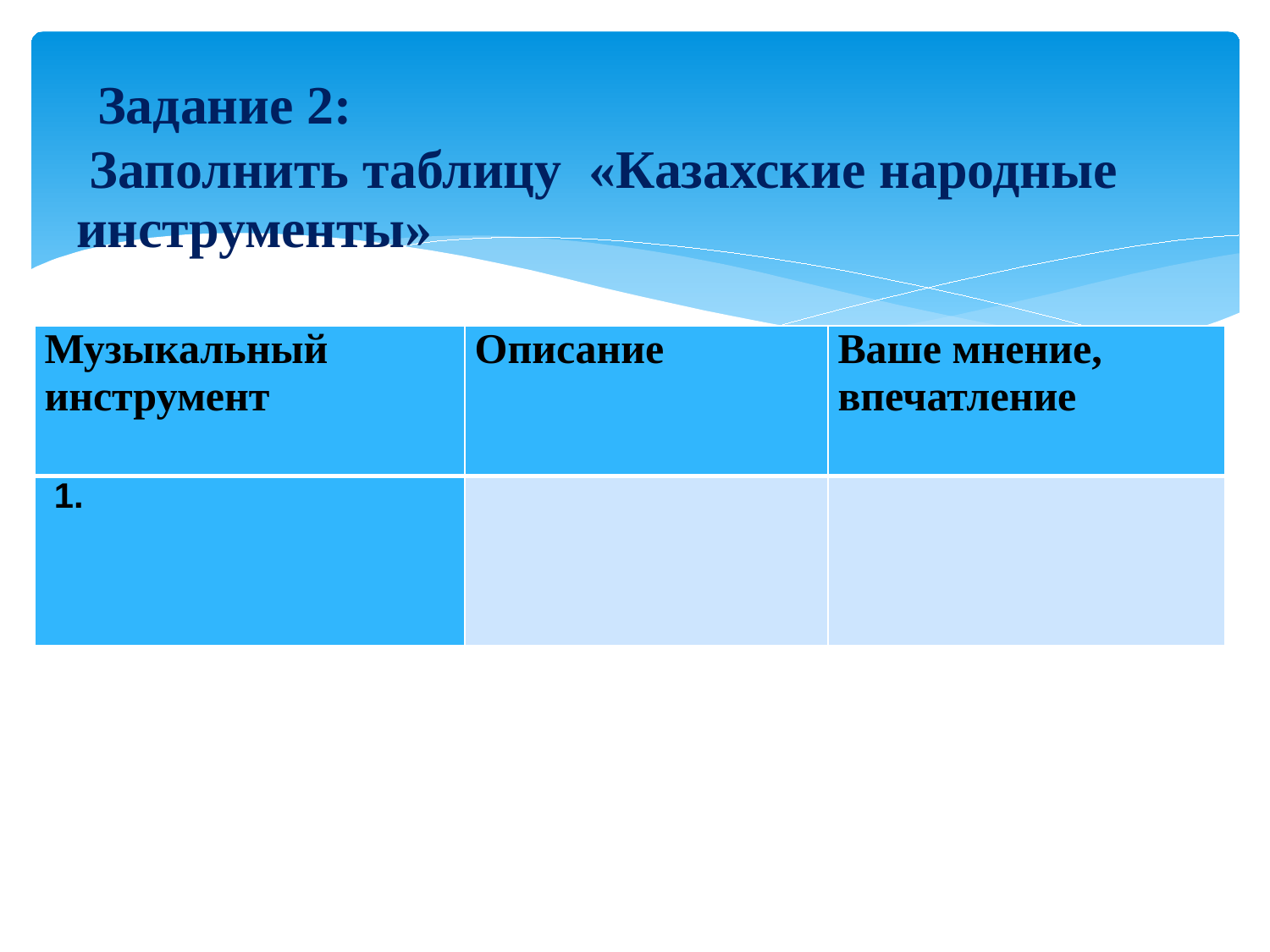

# Задание 2: Заполнить таблицу  «Казахские народные инструменты»
| Музыкальный инструмент | Описание | Ваше мнение, впечатление |
| --- | --- | --- |
| 1. |  |  |